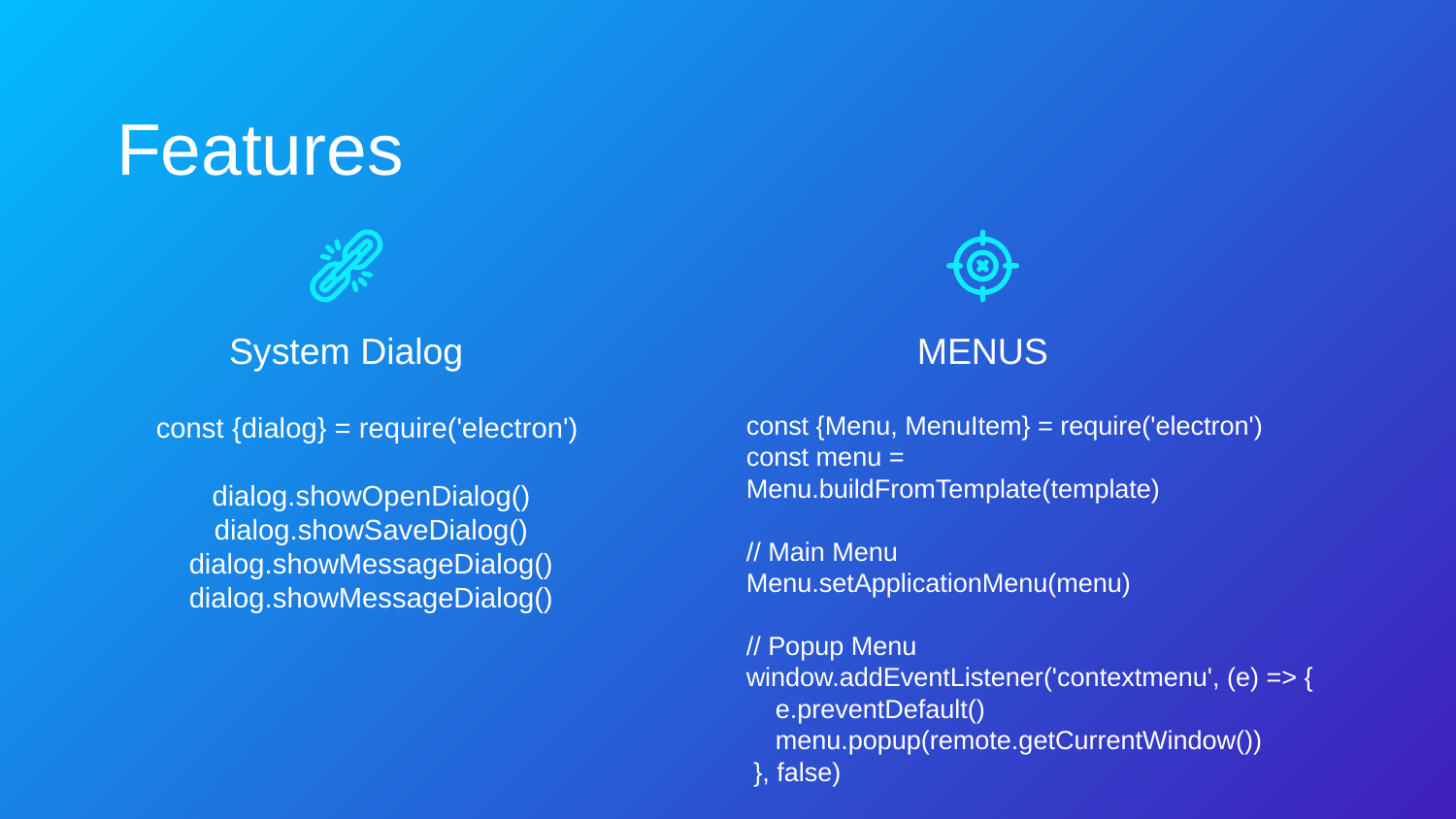

# Features

System Dialog
MENUS

const {dialog} = require('electron')

dialog.showOpenDialog()
dialog.showSaveDialog()
dialog.showMessageDialog()
dialog.showMessageDialog()

const {Menu, MenuItem} = require('electron')
const menu = Menu.buildFromTemplate(template)

// Main Menu
Menu.setApplicationMenu(menu)

// Popup Menu
window.addEventListener('contextmenu', (e) => {
    e.preventDefault()
    menu.popup(remote.getCurrentWindow())
 }, false)